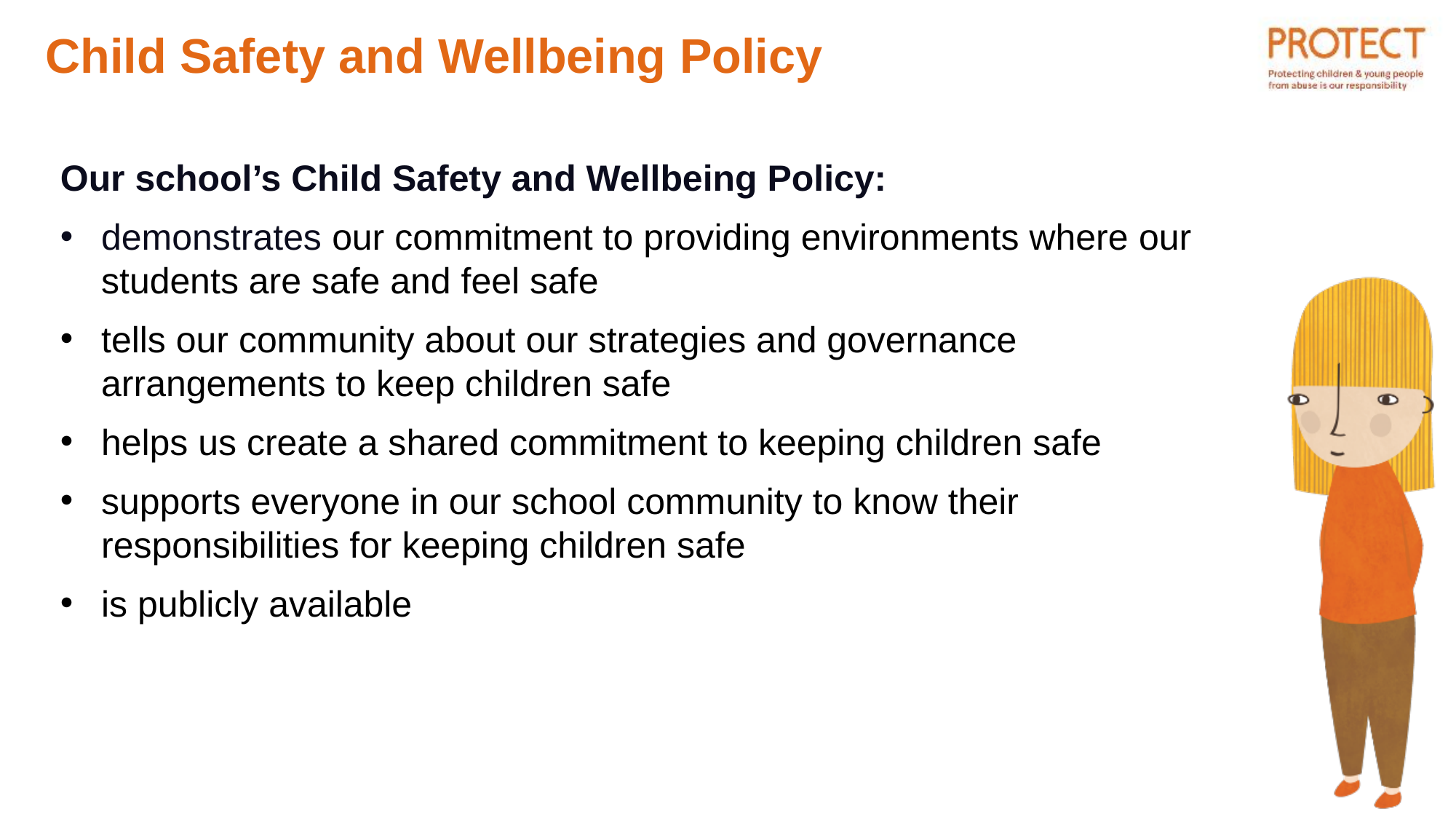

Child Safety and Wellbeing Policy
Our school’s Child Safety and Wellbeing Policy:
demonstrates our commitment to providing environments where our students are safe and feel safe
tells our community about our strategies and governance arrangements to keep children safe
helps us create a shared commitment to keeping children safe
supports everyone in our school community to know their responsibilities for keeping children safe
is publicly available